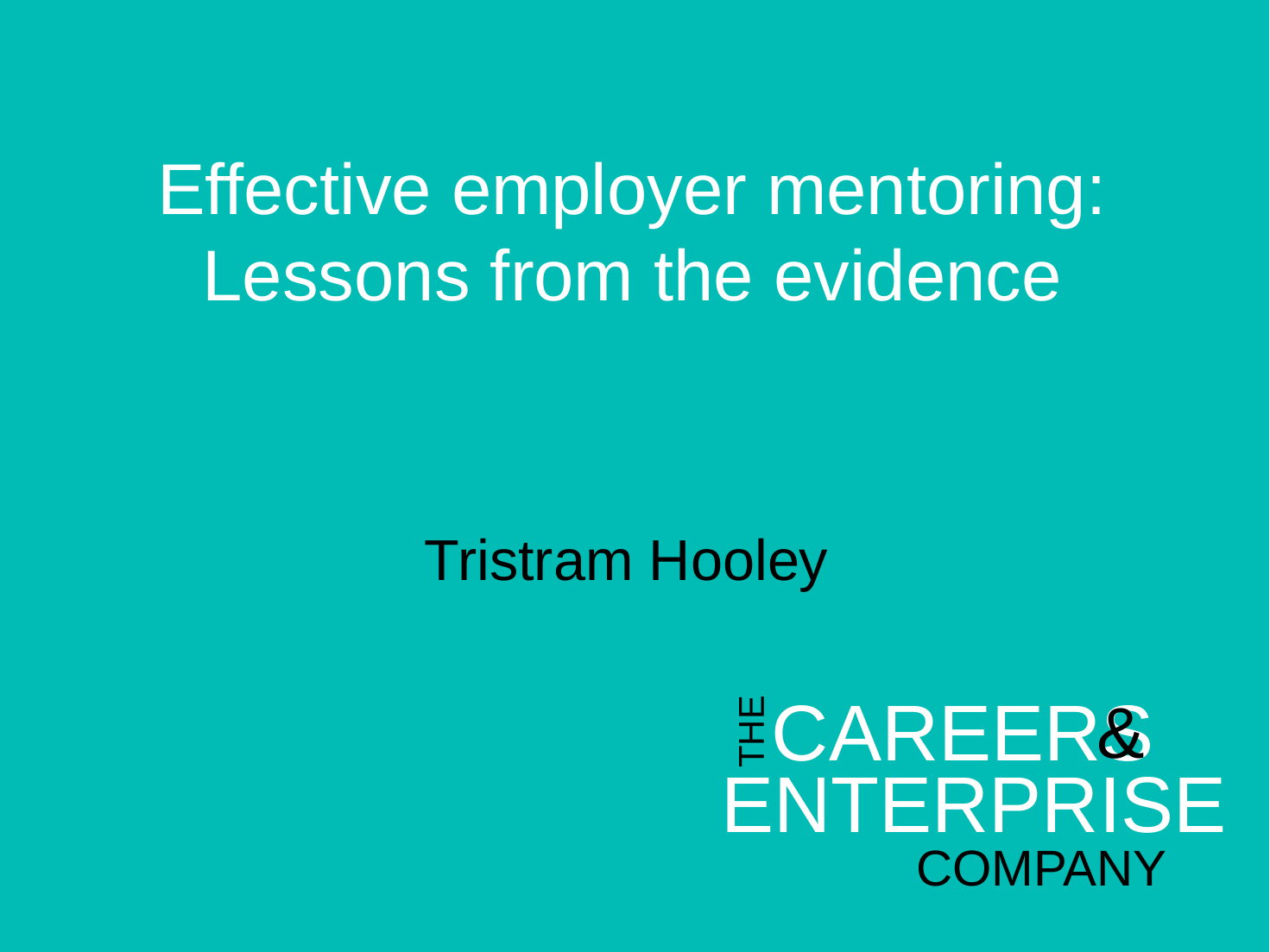

# Effective employer mentoring: Lessons from the evidence
Tristram Hooley